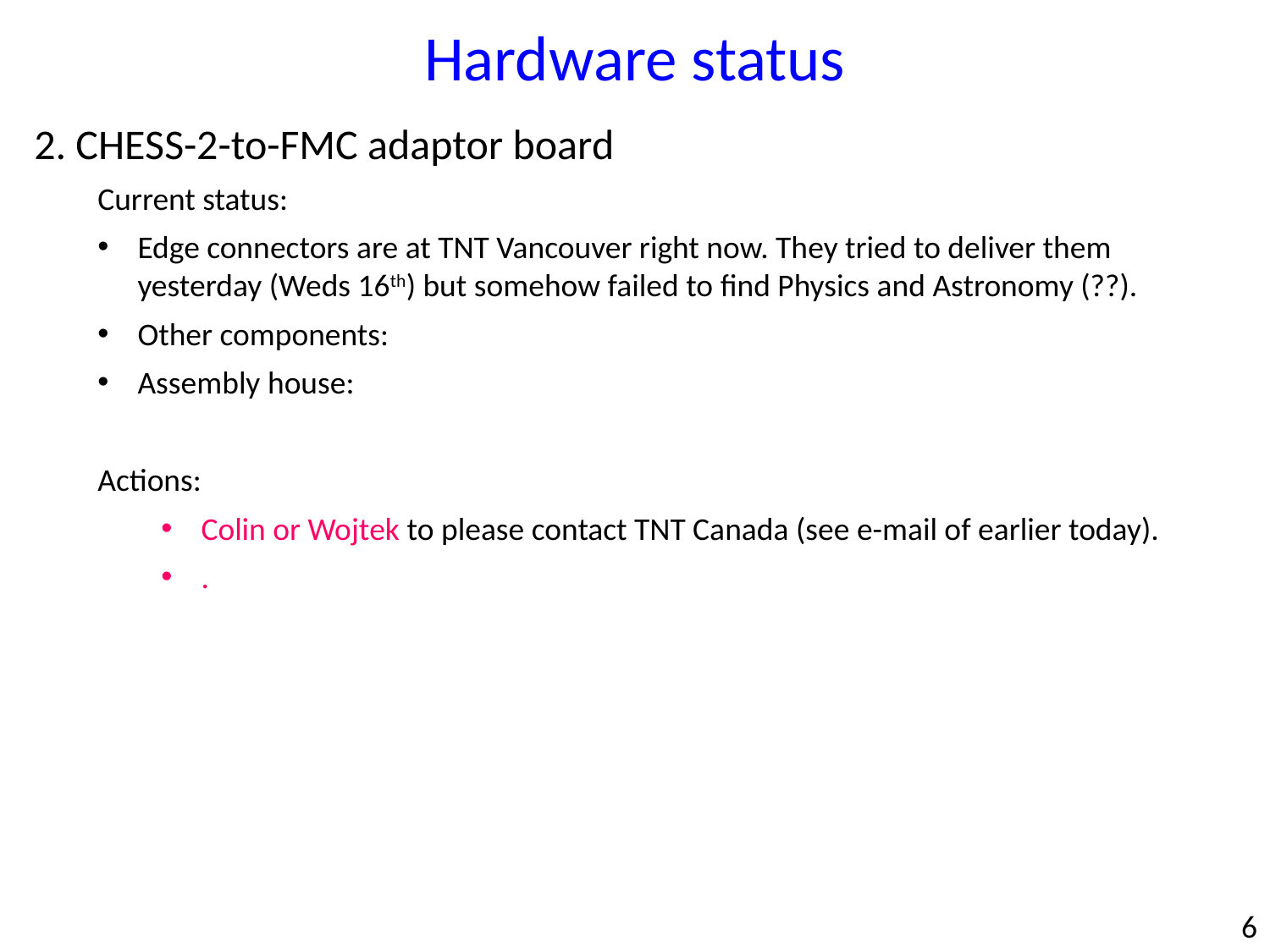

Hardware status
2. CHESS-2-to-FMC adaptor board
Current status:
Edge connectors are at TNT Vancouver right now. They tried to deliver them yesterday (Weds 16th) but somehow failed to find Physics and Astronomy (??).
Other components:
Assembly house:

Actions:
Colin or Wojtek to please contact TNT Canada (see e-mail of earlier today).
.
6